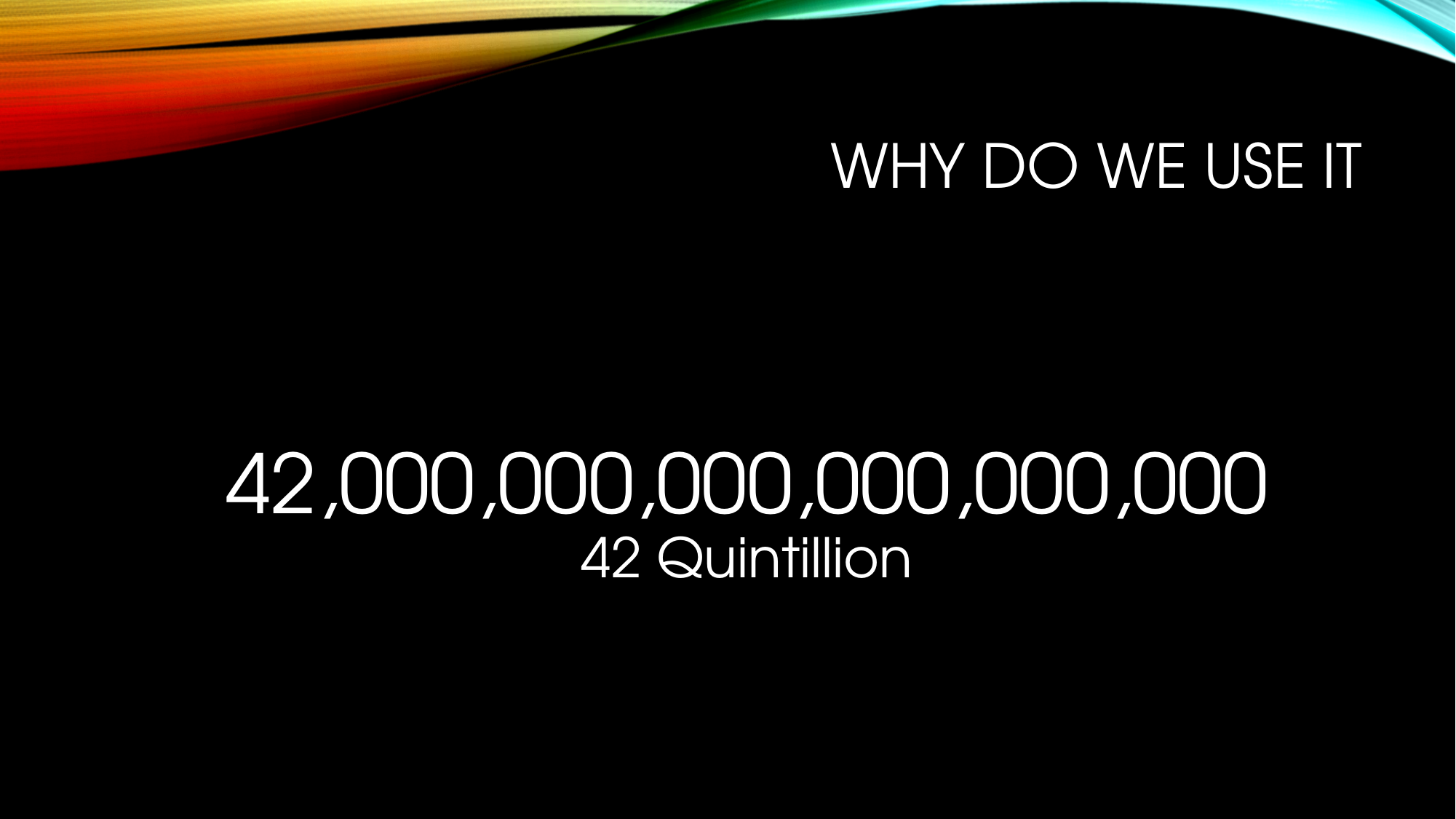

# Why do we use it
42,000,000,000,000,000,000
42 Quintillion